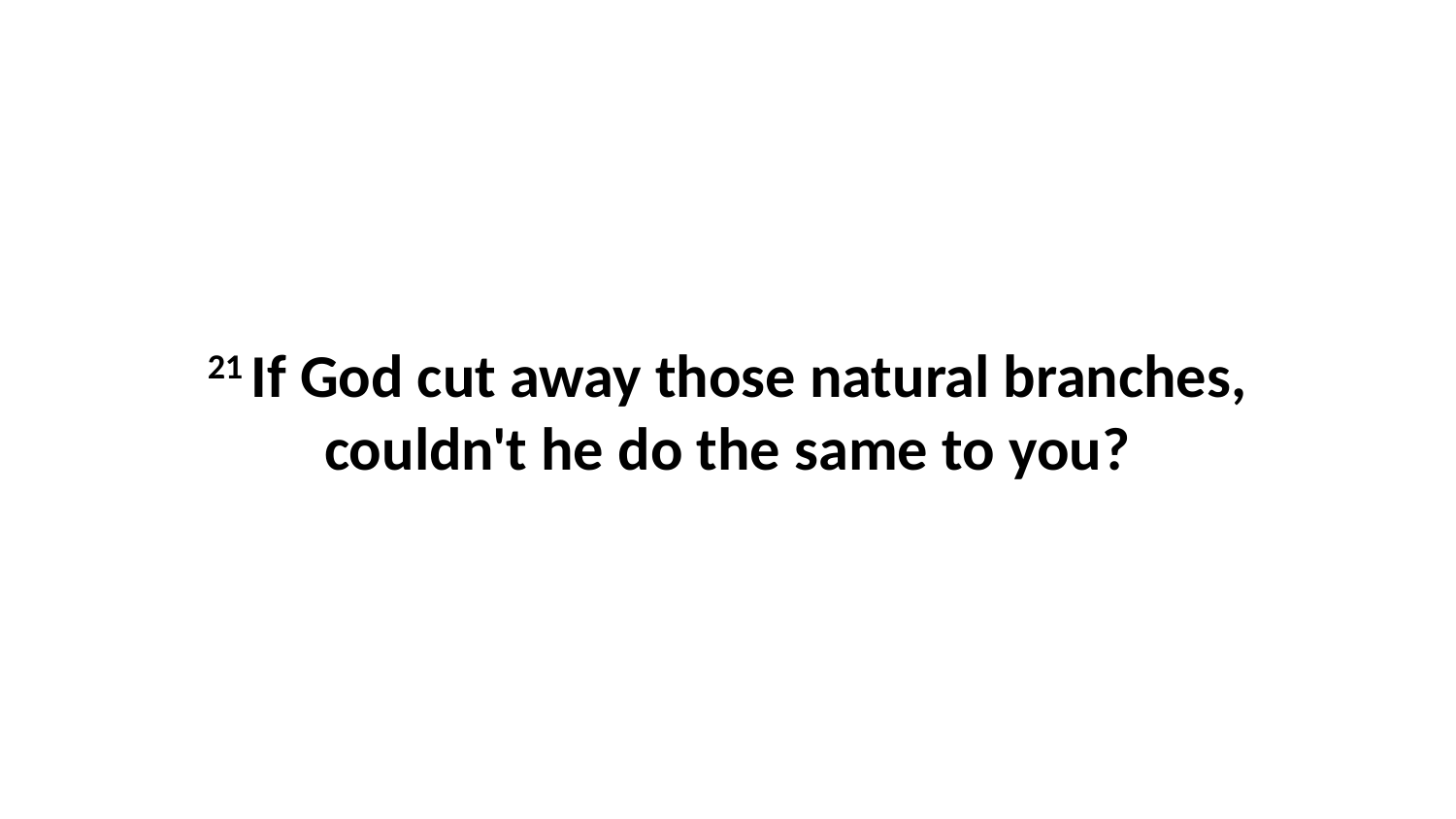

21 If God cut away those natural branches, couldn't he do the same to you?